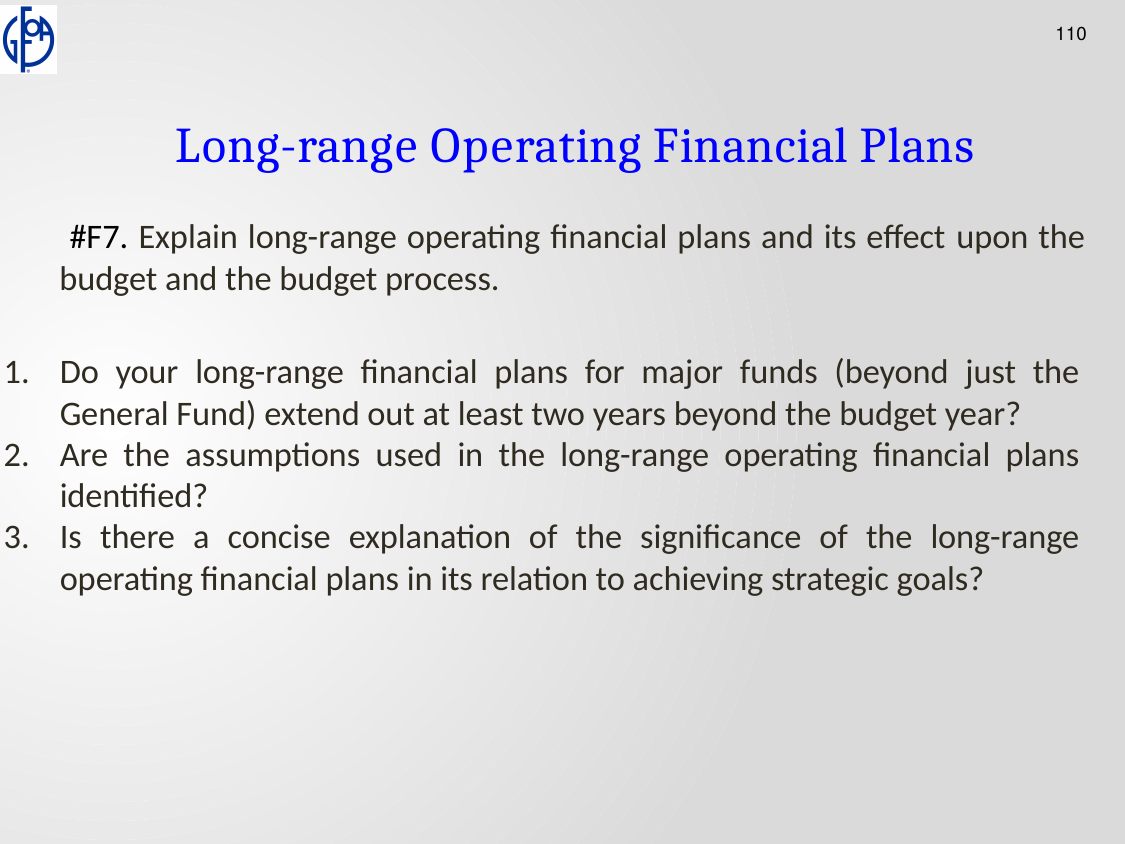

Long-range Operating Financial Plans

 #F7. Explain long-range operating financial plans and its effect upon the budget and the budget process.
Do your long-range financial plans for major funds (beyond just the General Fund) extend out at least two years beyond the budget year?
Are the assumptions used in the long-range operating financial plans identified?
Is there a concise explanation of the significance of the long-range operating financial plans in its relation to achieving strategic goals?